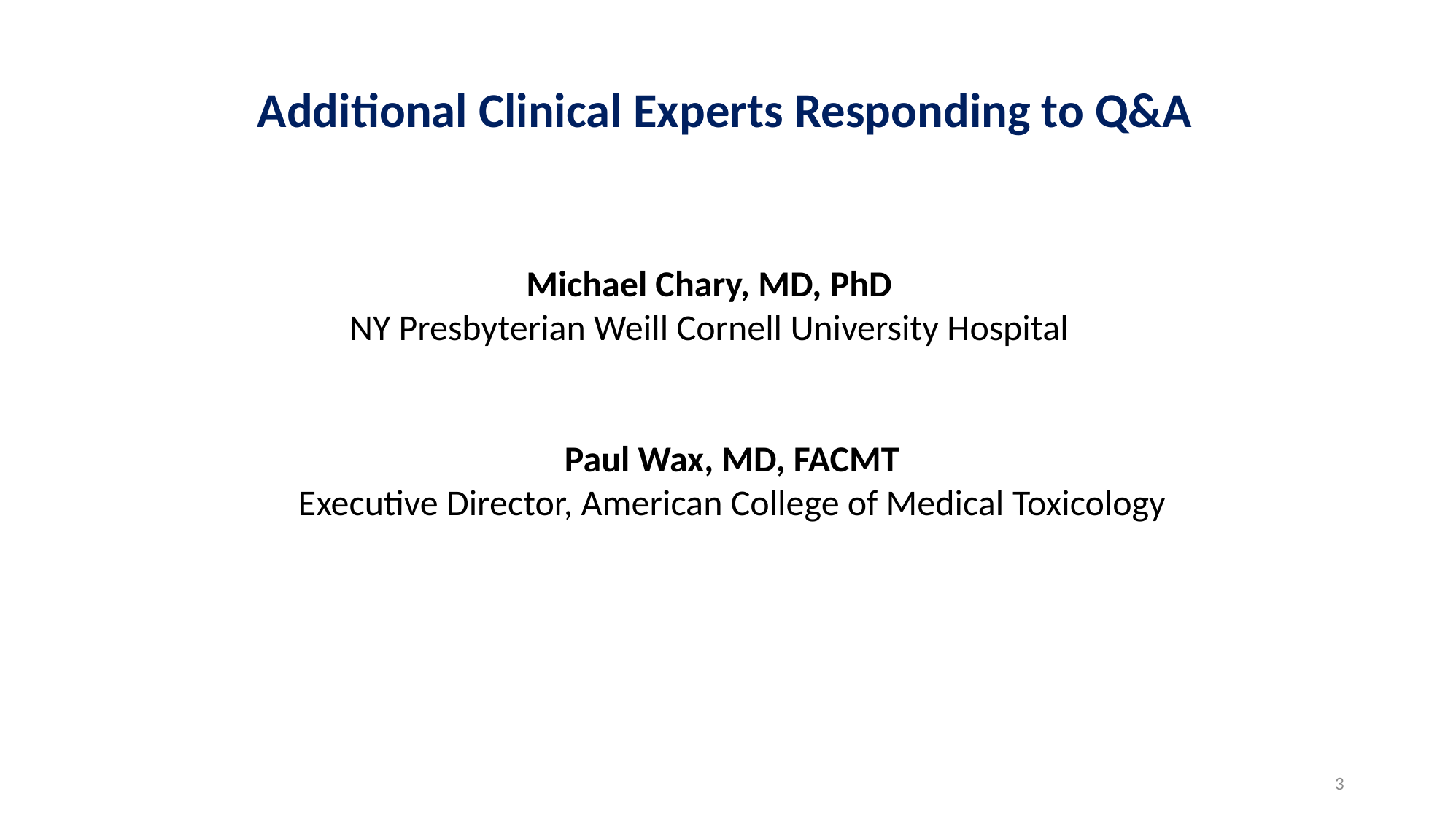

Additional Clinical Experts Responding to Q&A
Michael Chary, MD, PhD
NY Presbyterian Weill Cornell University Hospital

Paul Wax, MD, FACMT
Executive Director, American College of Medical Toxicology

3